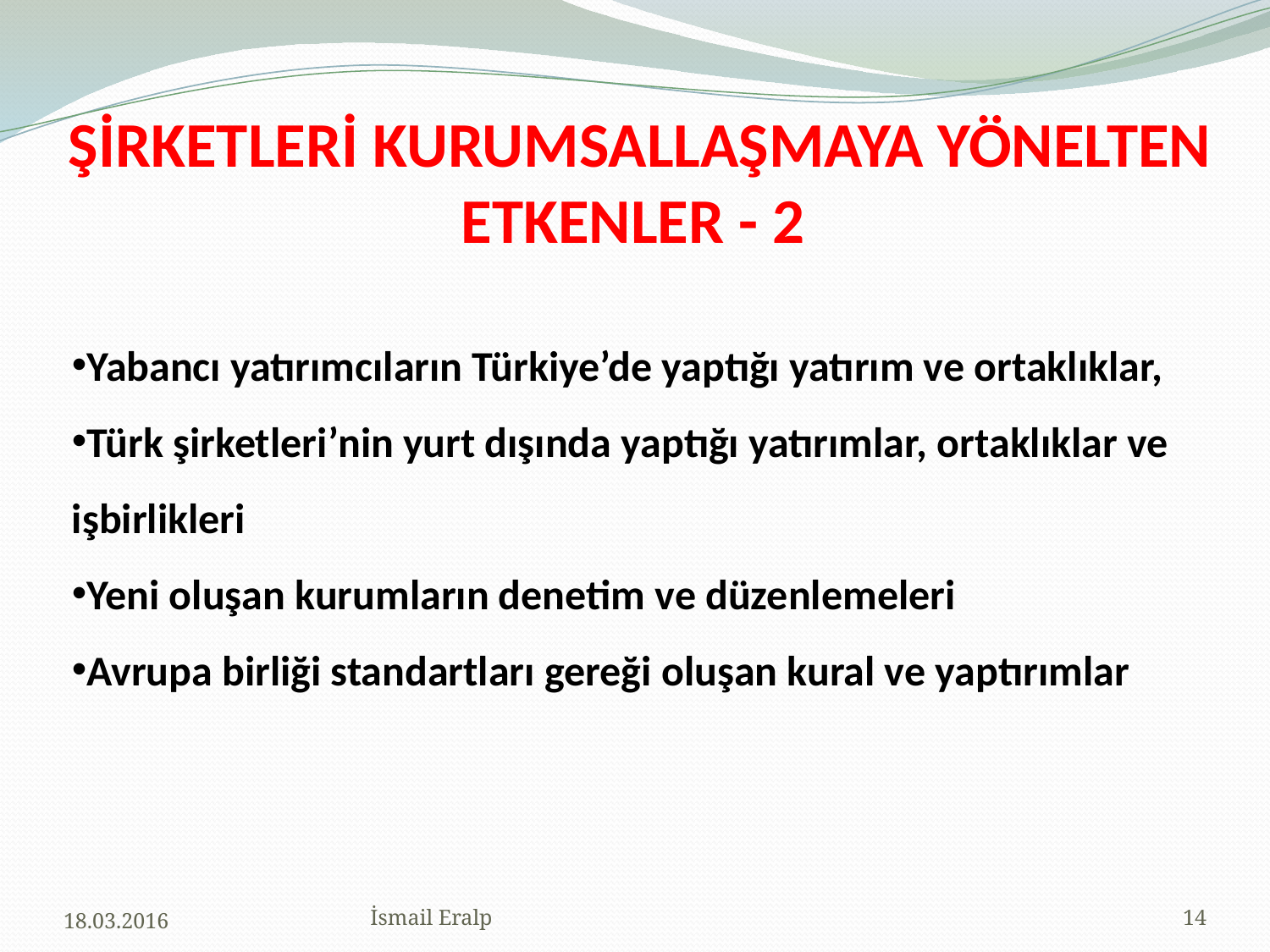

# ŞİRKETLERİ KURUMSALLAŞMAYA YÖNELTEN ETKENLER - 2
Yabancı yatırımcıların Türkiye’de yaptığı yatırım ve ortaklıklar,
Türk şirketleri’nin yurt dışında yaptığı yatırımlar, ortaklıklar ve işbirlikleri
Yeni oluşan kurumların denetim ve düzenlemeleri
Avrupa birliği standartları gereği oluşan kural ve yaptırımlar
18.03.2016
İsmail Eralp
14